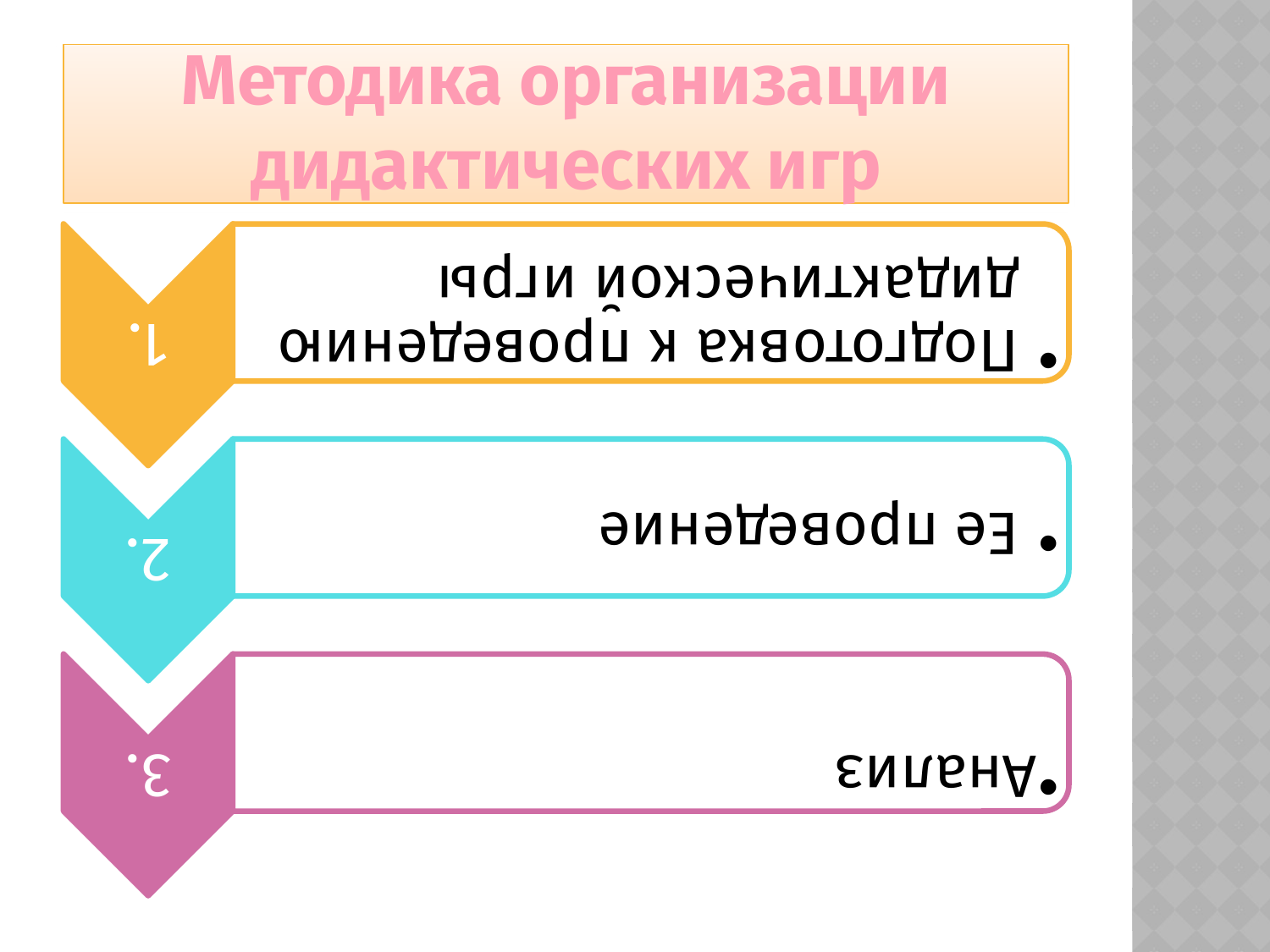

# Методика организации дидактических игр
1.
Подготовка к проведению дидактической игры
2.
Ее проведение
3.
Анализ